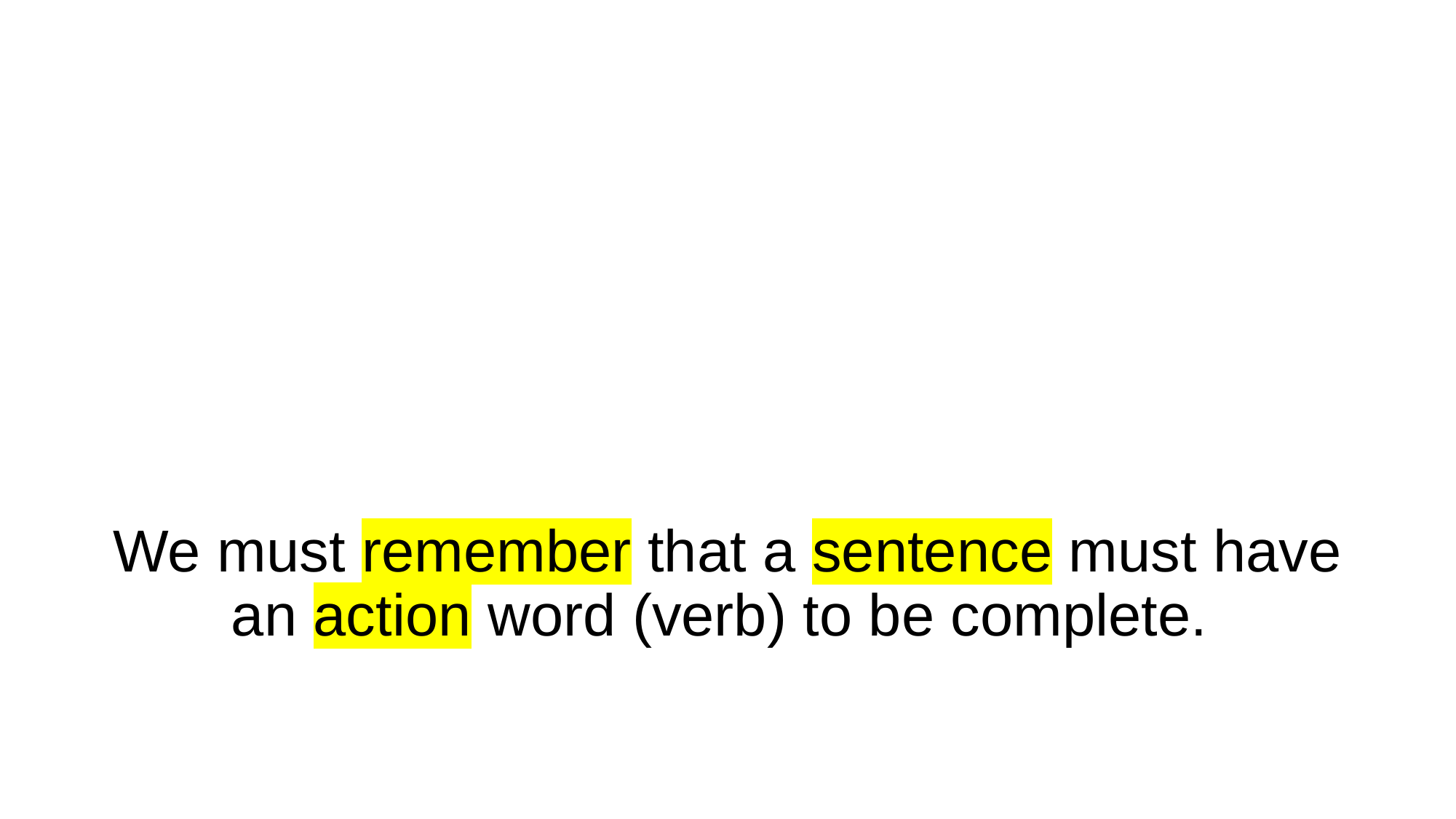

# We must remember that a sentence must have an action word (verb) to be complete.